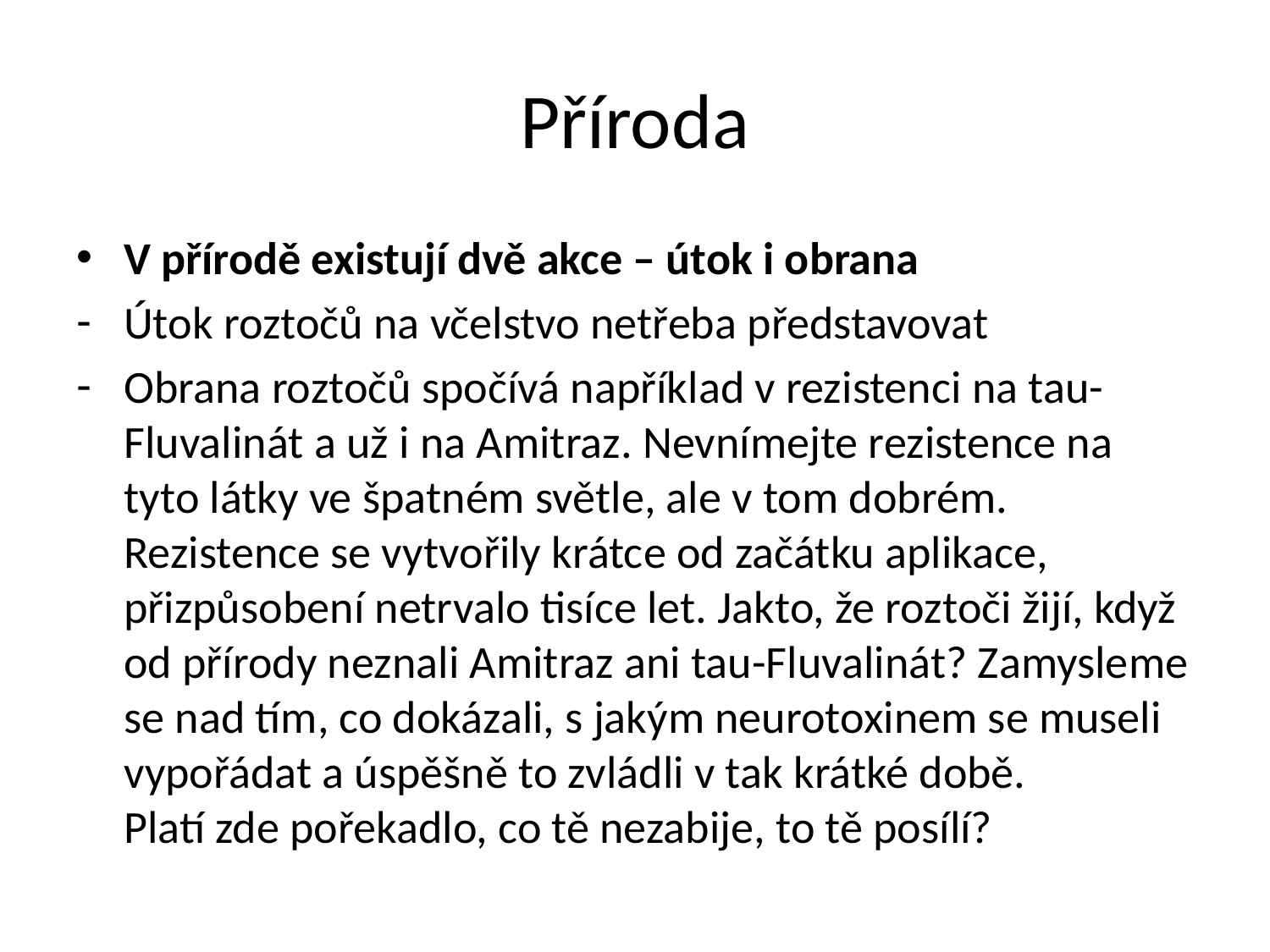

# Příroda
V přírodě existují dvě akce – útok i obrana
Útok roztočů na včelstvo netřeba představovat
Obrana roztočů spočívá například v rezistenci na tau-Fluvalinát a už i na Amitraz. Nevnímejte rezistence na tyto látky ve špatném světle, ale v tom dobrém. Rezistence se vytvořily krátce od začátku aplikace, přizpůsobení netrvalo tisíce let. Jakto, že roztoči žijí, když od přírody neznali Amitraz ani tau-Fluvalinát? Zamysleme se nad tím, co dokázali, s jakým neurotoxinem se museli vypořádat a úspěšně to zvládli v tak krátké době.
Platí zde pořekadlo, co tě nezabije, to tě posílí?